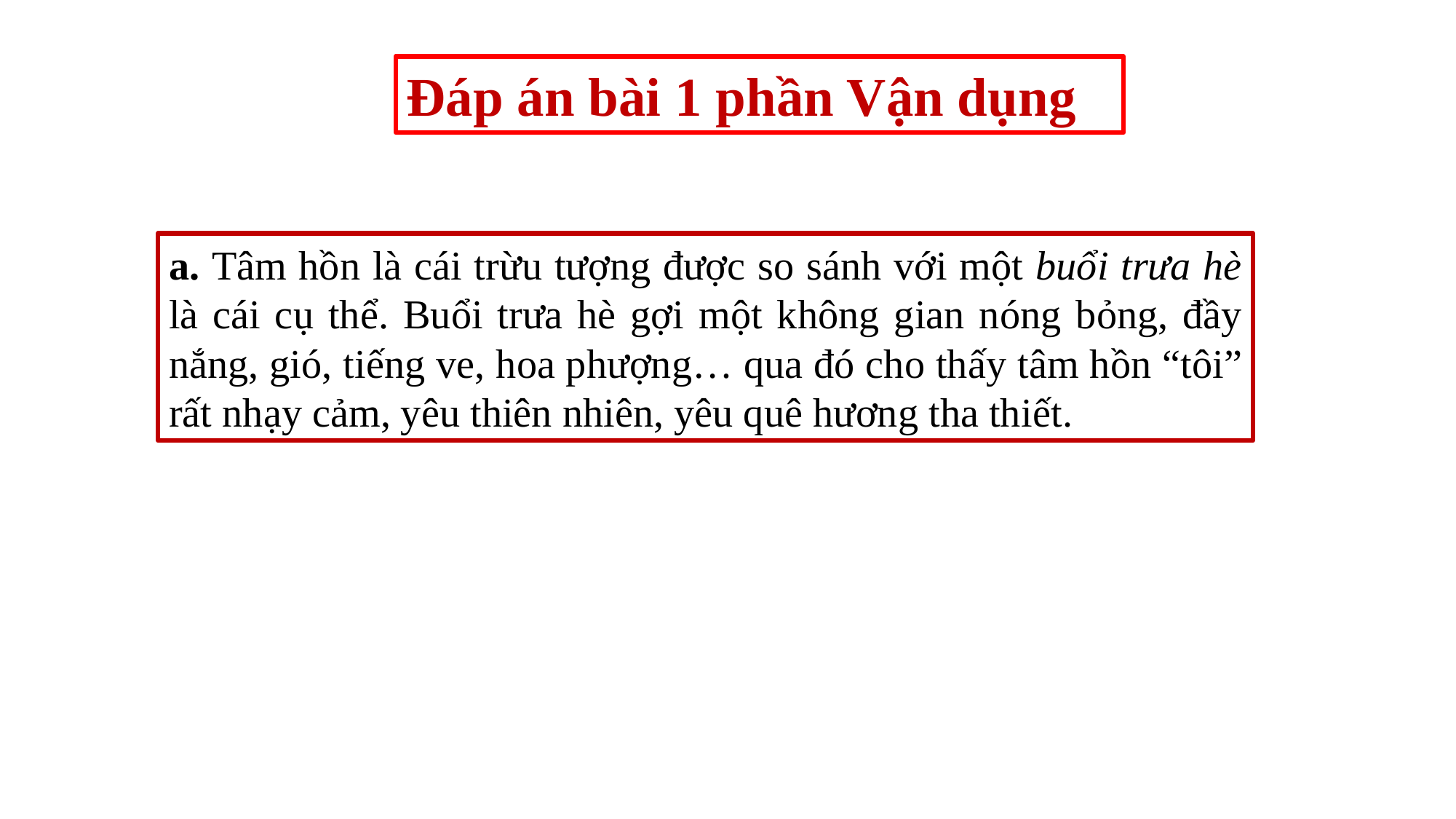

Đáp án bài 1 phần Vận dụng
a. Tâm hồn là cái trừu tượng được so sánh với một buổi trưa hè là cái cụ thể. Buổi trưa hè gợi một không gian nóng bỏng, đầy nắng, gió, tiếng ve, hoa phượng… qua đó cho thấy tâm hồn “tôi” rất nhạy cảm, yêu thiên nhiên, yêu quê hương tha thiết.